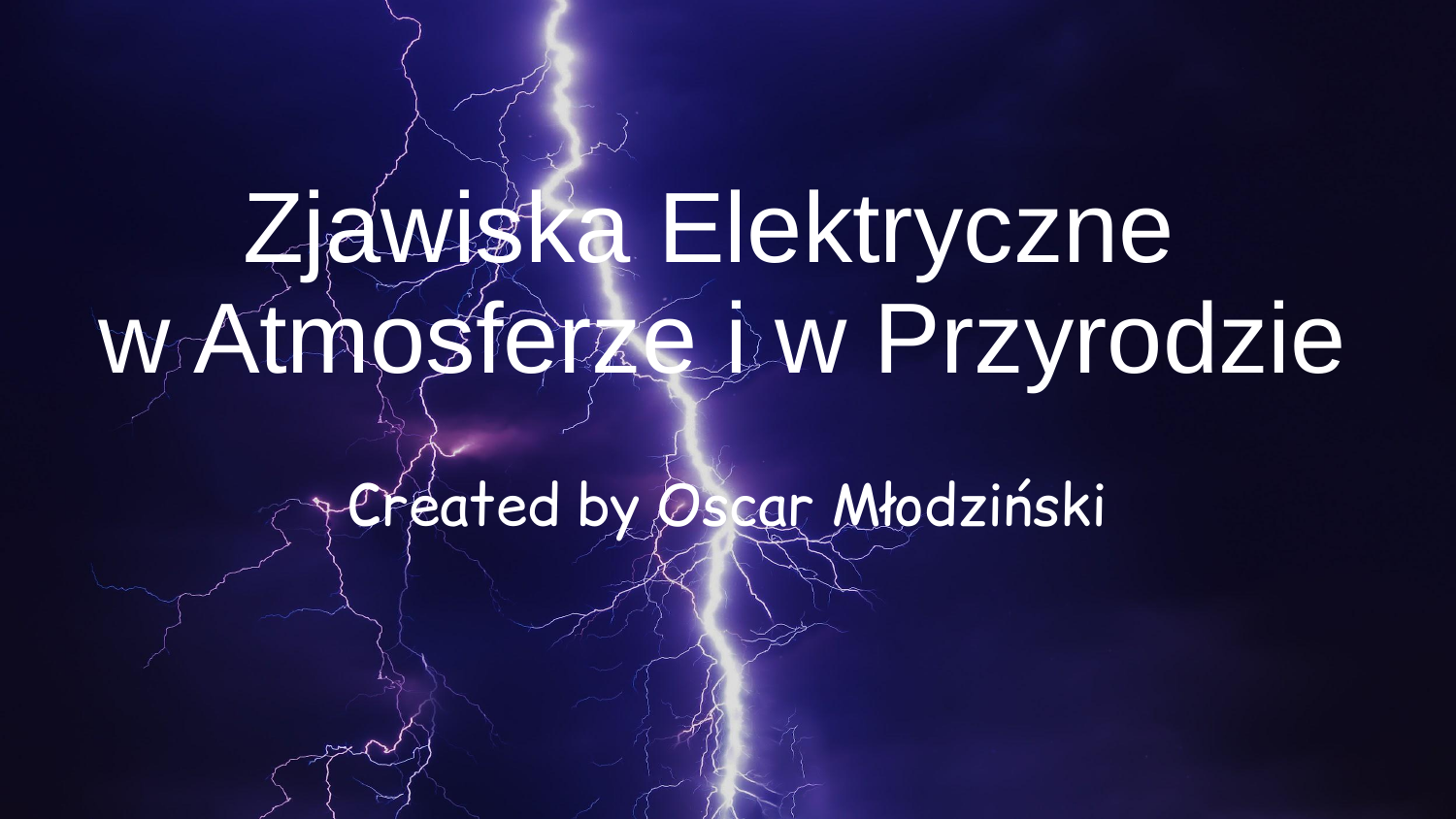

# Zjawiska Elektryczne
w Atmosferze i w Przyrodzie
Created by Oscar Młodziński